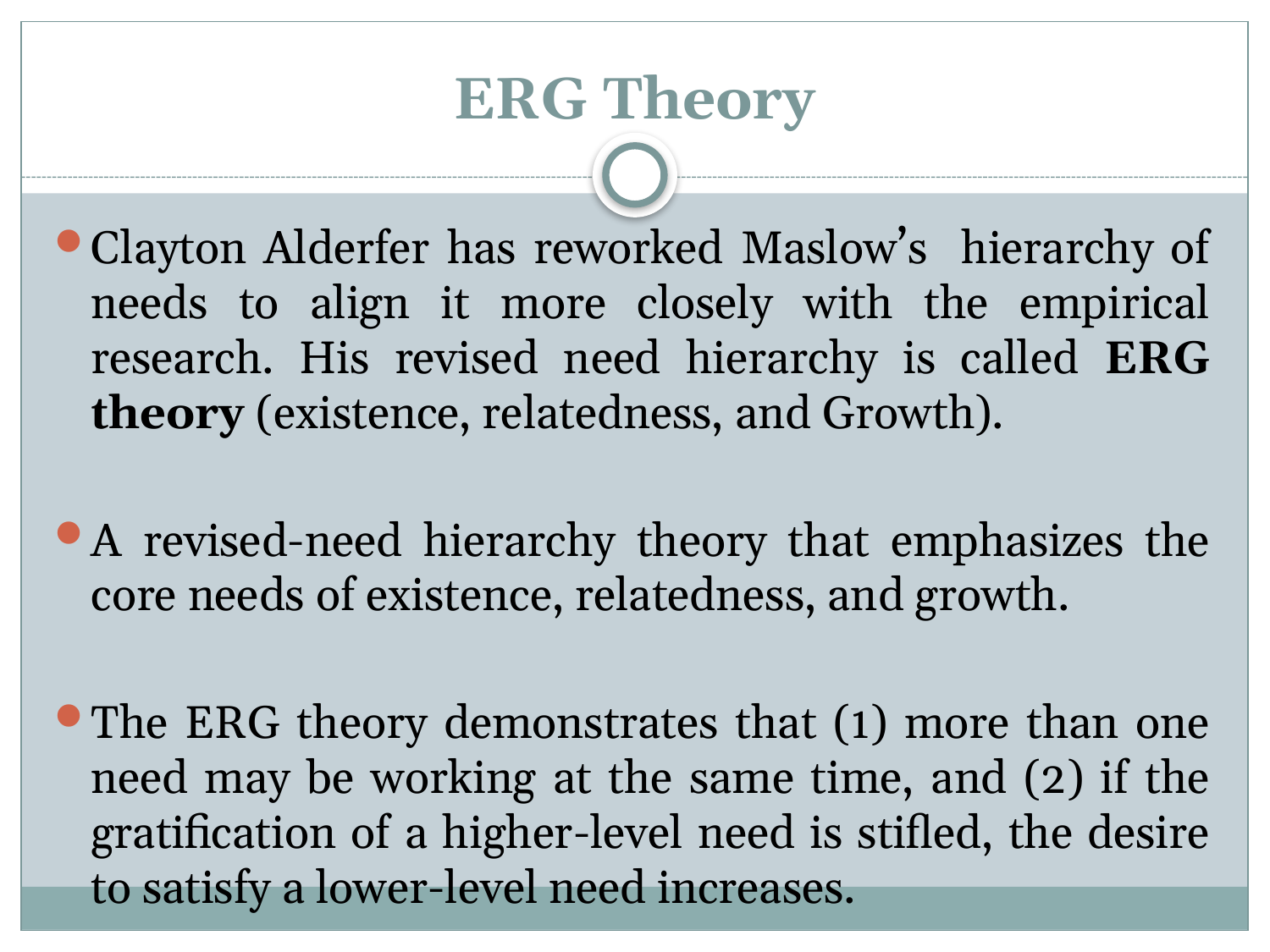

# ERG Theory
Clayton Alderfer has reworked Maslow’s  hierarchy of needs to align it more closely with the empirical research. His revised need hierarchy is called ERG theory (existence, relatedness, and Growth).

A revised-need hierarchy theory that emphasizes the core needs of existence, relatedness, and growth.

The ERG theory demonstrates that (1) more than one need may be working at the same time, and (2) if the gratification of a higher-level need is stifled, the desire to satisfy a lower-level need increases.